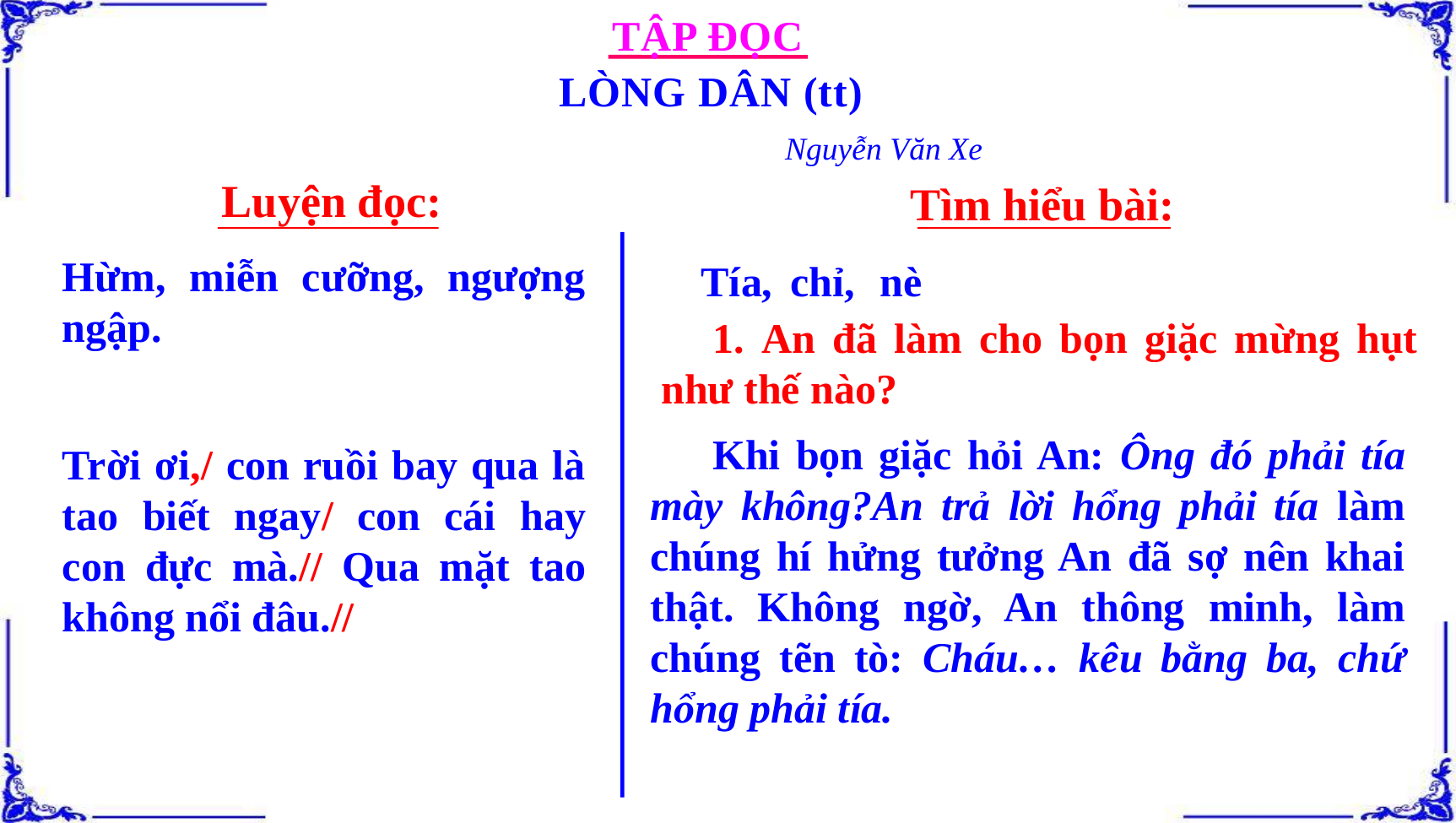

TẬP ĐỌC

LÒNG DÂN (tt)
Nguyễn Văn Xe
Luyện đọc:

Tìm hiểu bài:

Hừm, miễn cưỡng, ngượng ngập.
Tía,
chỉ,
nè
   1. An đã làm cho bọn giặc mừng hụt như thế nào?
    Khi bọn giặc hỏi An: Ông đó phải tía mày không?An trả lời hổng phải tía làm chúng hí hửng tưởng An đã sợ nên khai thật. Không ngờ, An thông minh, làm chúng tẽn tò: Cháu… kêu bằng ba, chứ hổng phải tía.
Trời ơi,/ con ruồi bay qua là tao biết ngay/ con cái hay con đực mà.// Qua mặt tao không nổi đâu.//